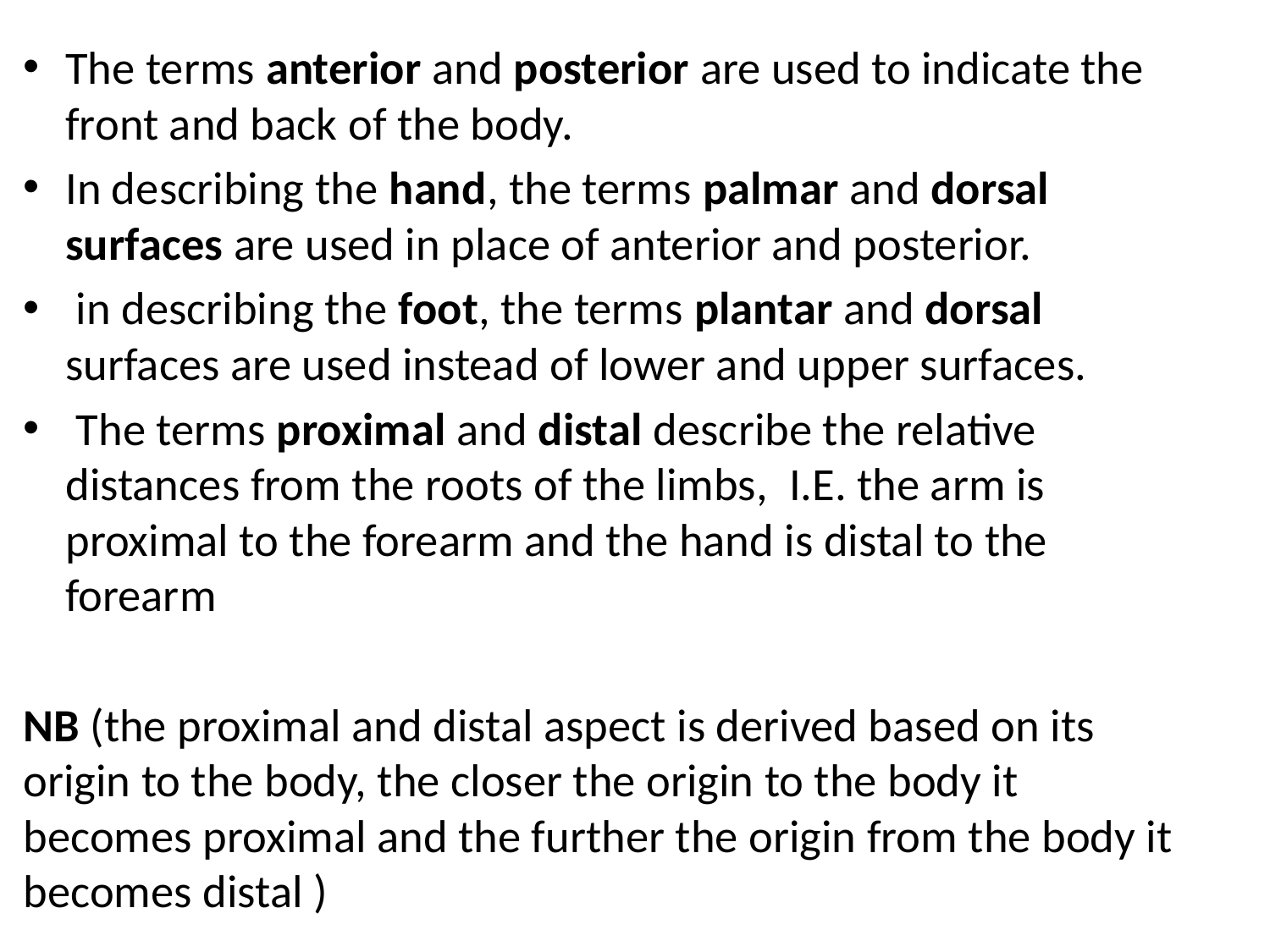

The terms anterior and posterior are used to indicate the front and back of the body.
In describing the hand, the terms palmar and dorsal surfaces are used in place of anterior and posterior.
 in describing the foot, the terms plantar and dorsal surfaces are used instead of lower and upper surfaces.
 The terms proximal and distal describe the relative distances from the roots of the limbs,  I.E. the arm is proximal to the forearm and the hand is distal to the forearm

NB (the proximal and distal aspect is derived based on its origin to the body, the closer the origin to the body it becomes proximal and the further the origin from the body it becomes distal )